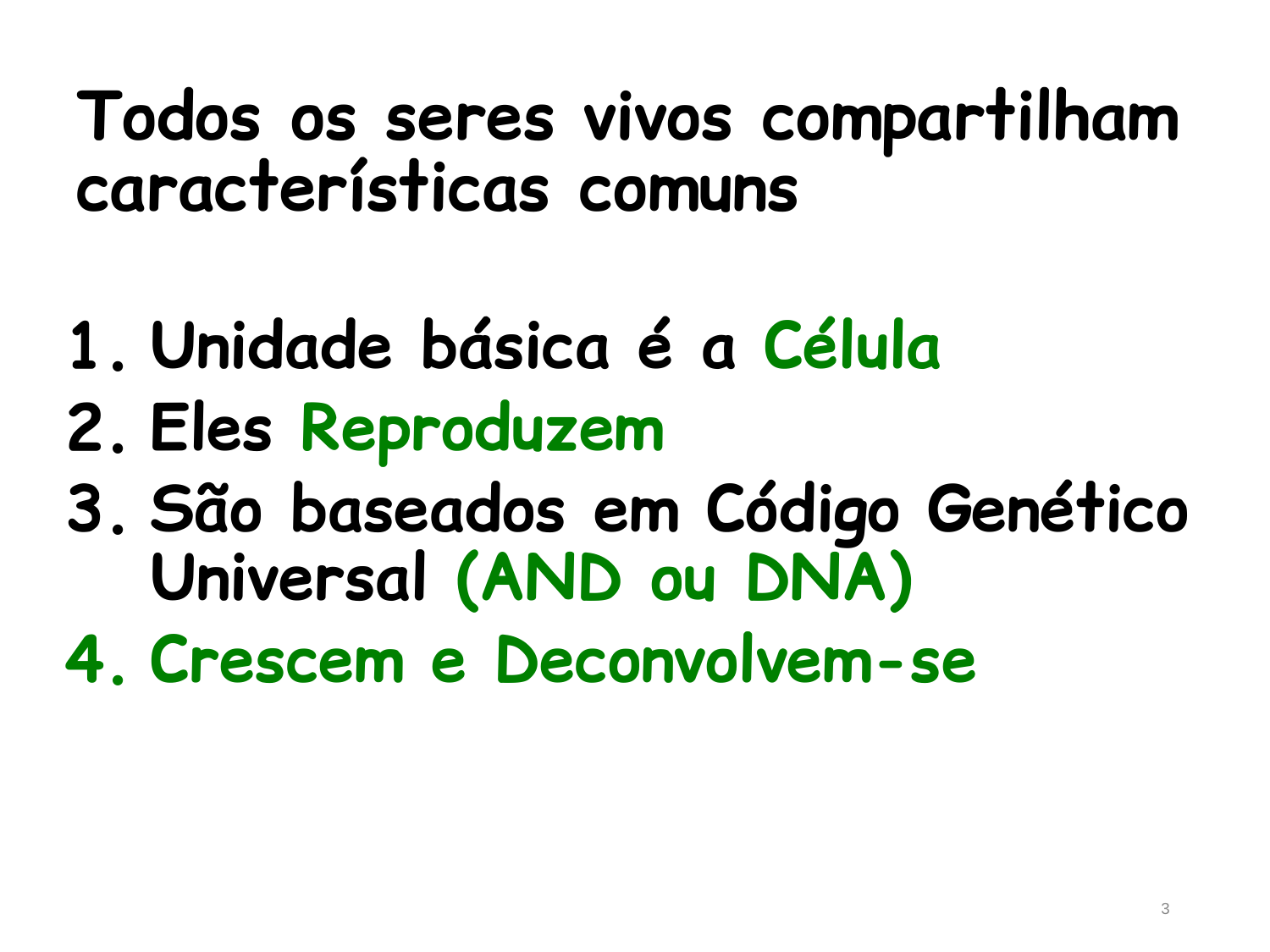

# Todos os seres vivos compartilham características comuns
Unidade básica é a Célula
Eles Reproduzem
São baseados em Código Genético Universal (AND ou DNA)
Crescem e Deconvolvem-se

3